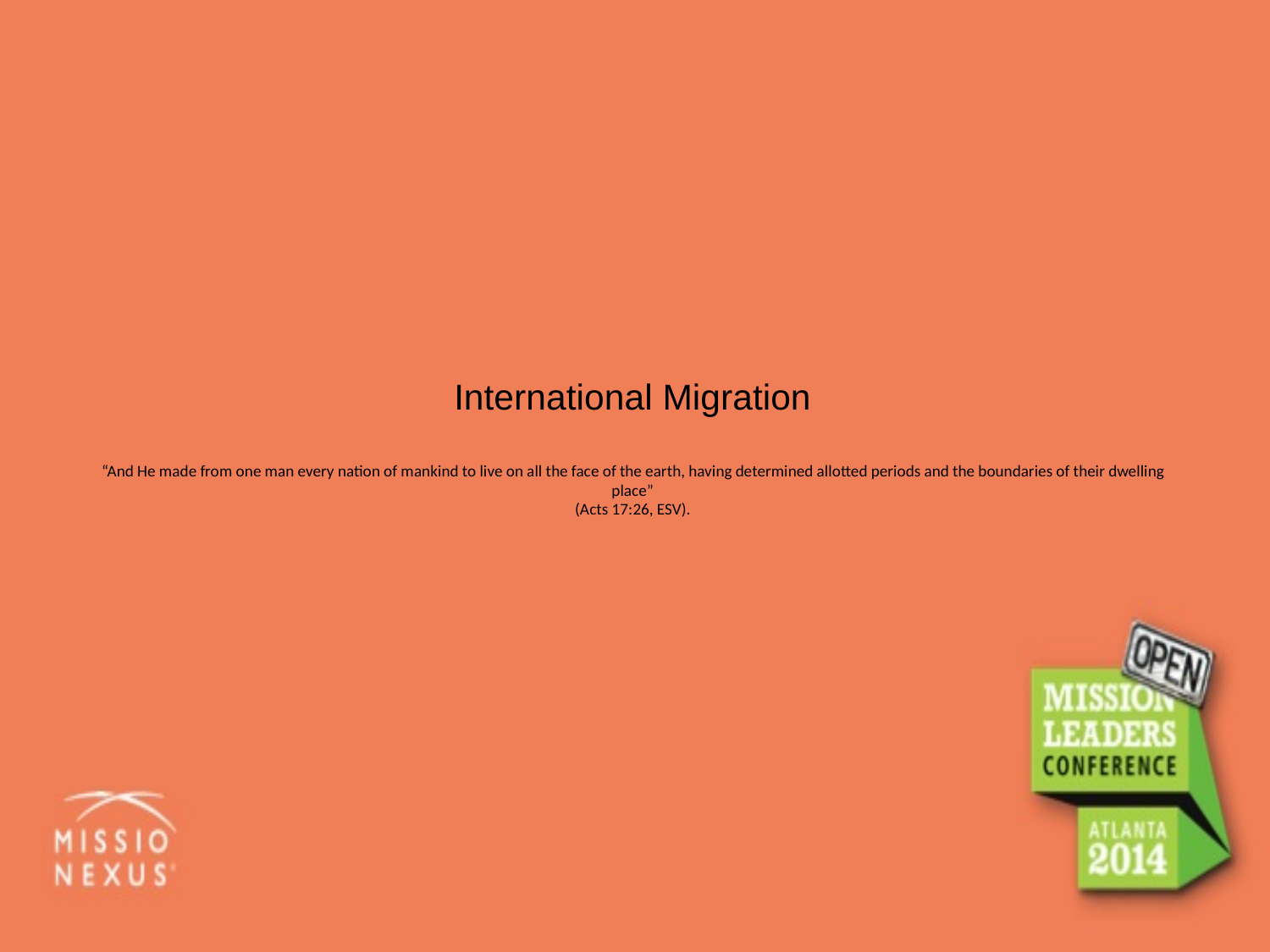

# International Migration “And He made from one man every nation of mankind to live on all the face of the earth, having determined allotted periods and the boundaries of their dwelling place” (Acts 17:26, ESV).